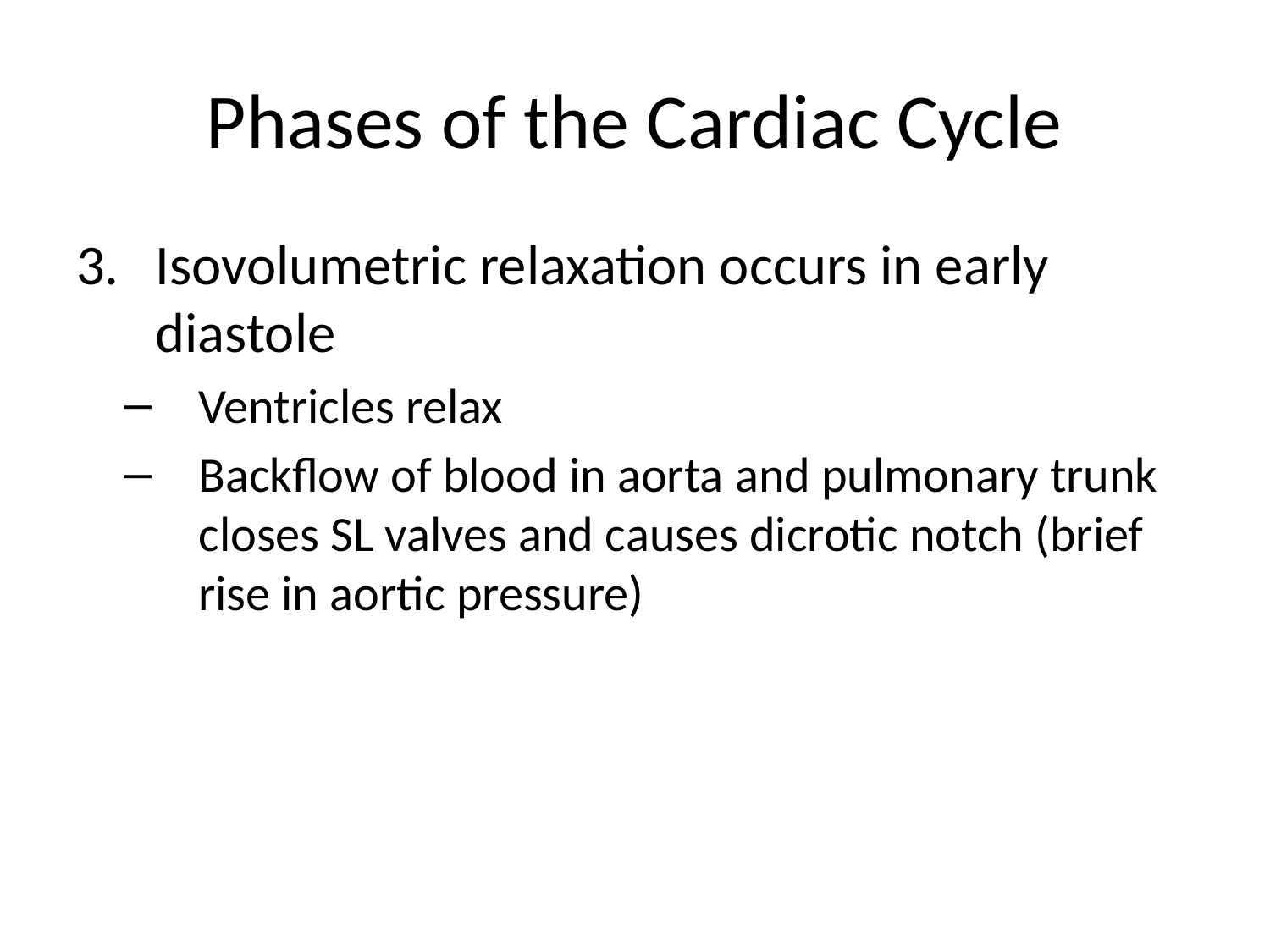

# Phases of the Cardiac Cycle
Isovolumetric relaxation occurs in early diastole
Ventricles relax
Backflow of blood in aorta and pulmonary trunk closes SL valves and causes dicrotic notch (brief rise in aortic pressure)